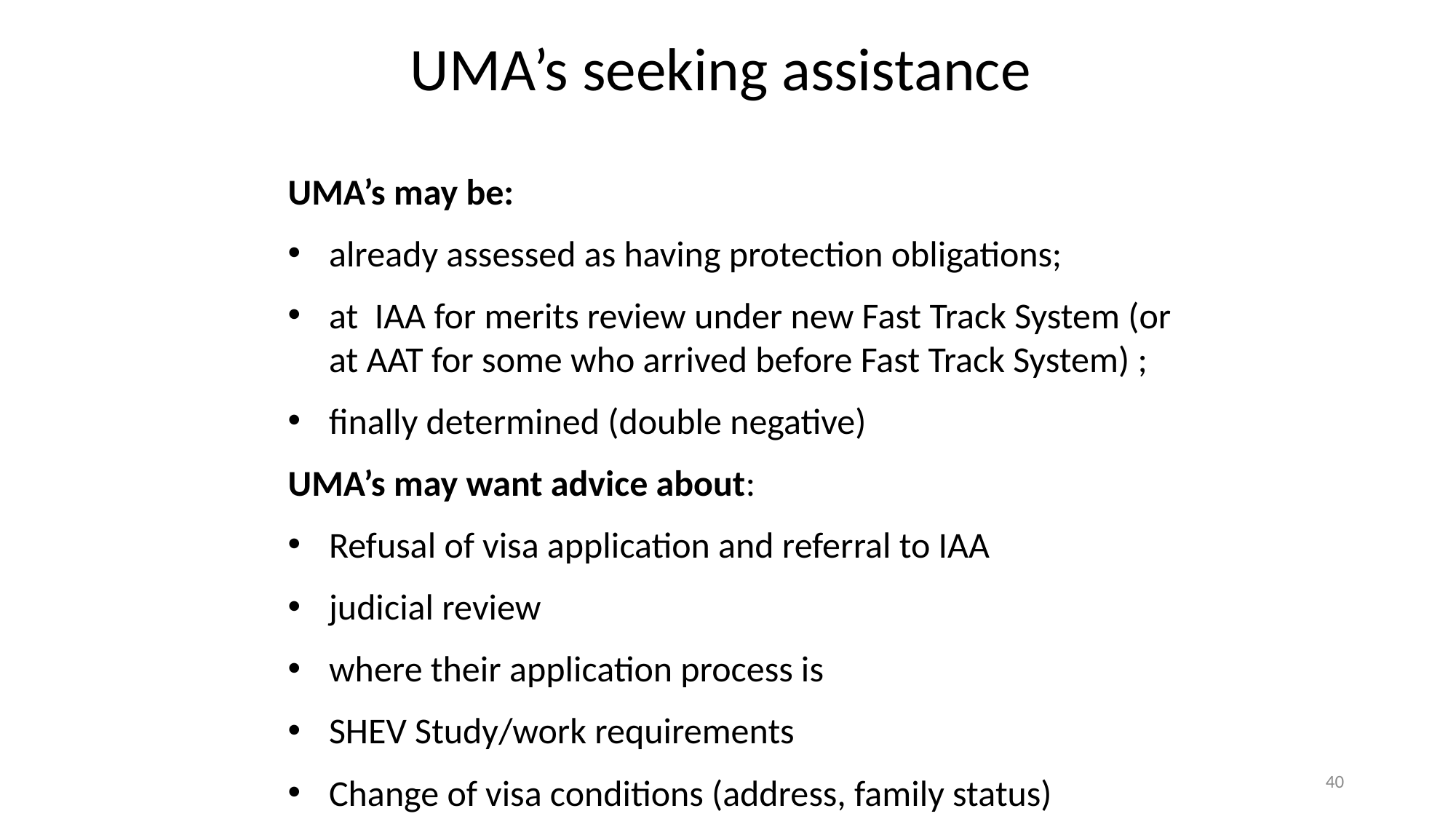

UMA’s seeking assistance
UMA’s may be:
already assessed as having protection obligations;
at  IAA for merits review under new Fast Track System (or at AAT for some who arrived before Fast Track System) ;
finally determined (double negative)
UMA’s may want advice about:
Refusal of visa application and referral to IAA
judicial review
where their application process is
SHEV Study/work requirements
Change of visa conditions (address, family status)

40